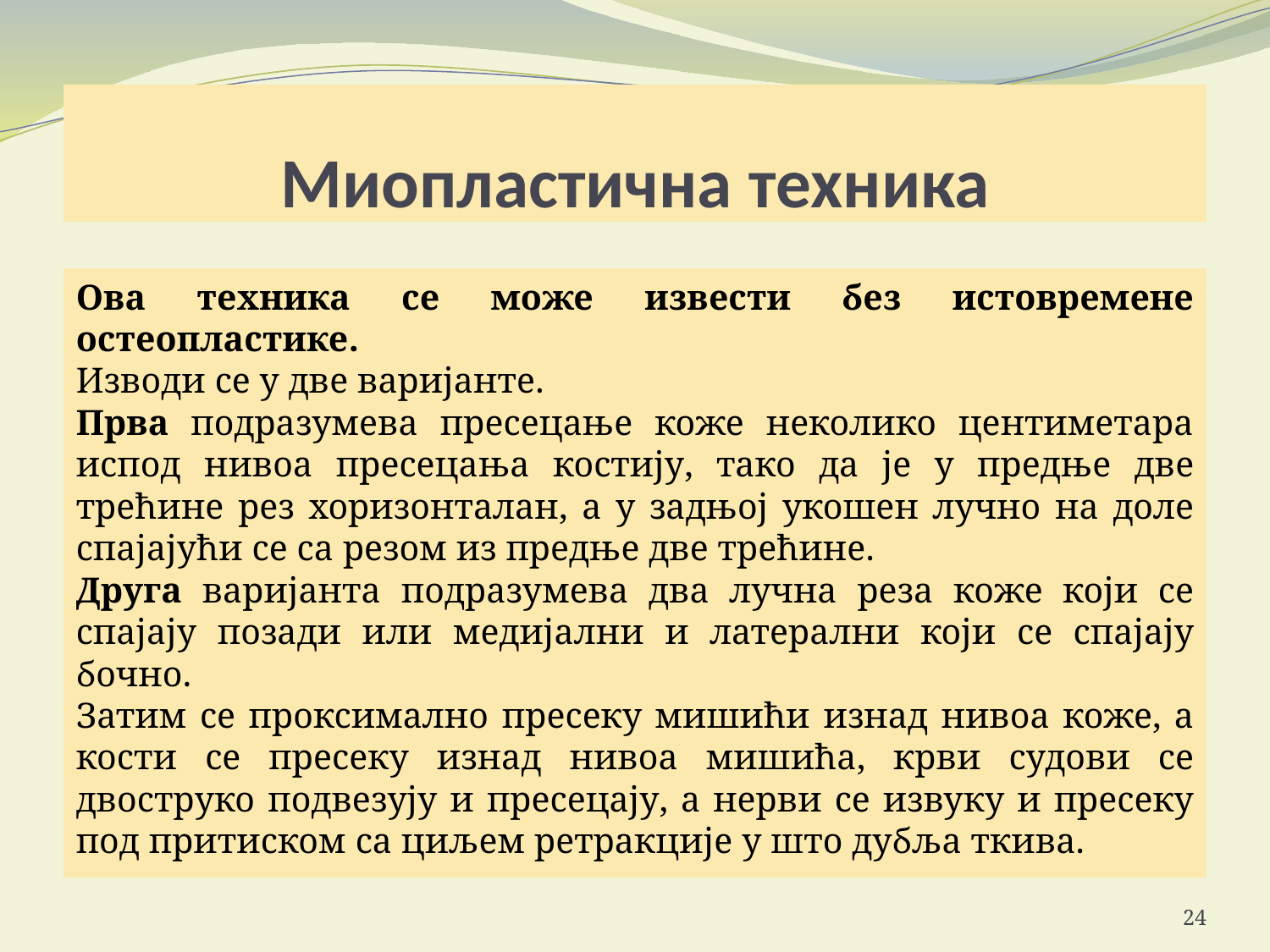

# Миопластична техника
Ова техника се може извести без истовремене остеопластике.
Изводи се у две варијанте.
Прва подразумева пресецање коже неколико центиметара испод нивоа пресецања костију, тако да је у предње две трећине рез хоризонталан, а у задњој укошен лучно на доле спајајући се са резом из предње две трећине.
Друга варијанта подразумева два лучна реза коже који се спајају позади или медијални и латерални који се спајају бочно.
Затим се проксимално пресеку мишићи изнад нивоа коже, а кости се пресеку изнад нивоа мишића, крви судови се двоструко подвезују и пресецају, а нерви се извуку и пресеку под притиском са циљем ретракције у што дубља ткива.
24